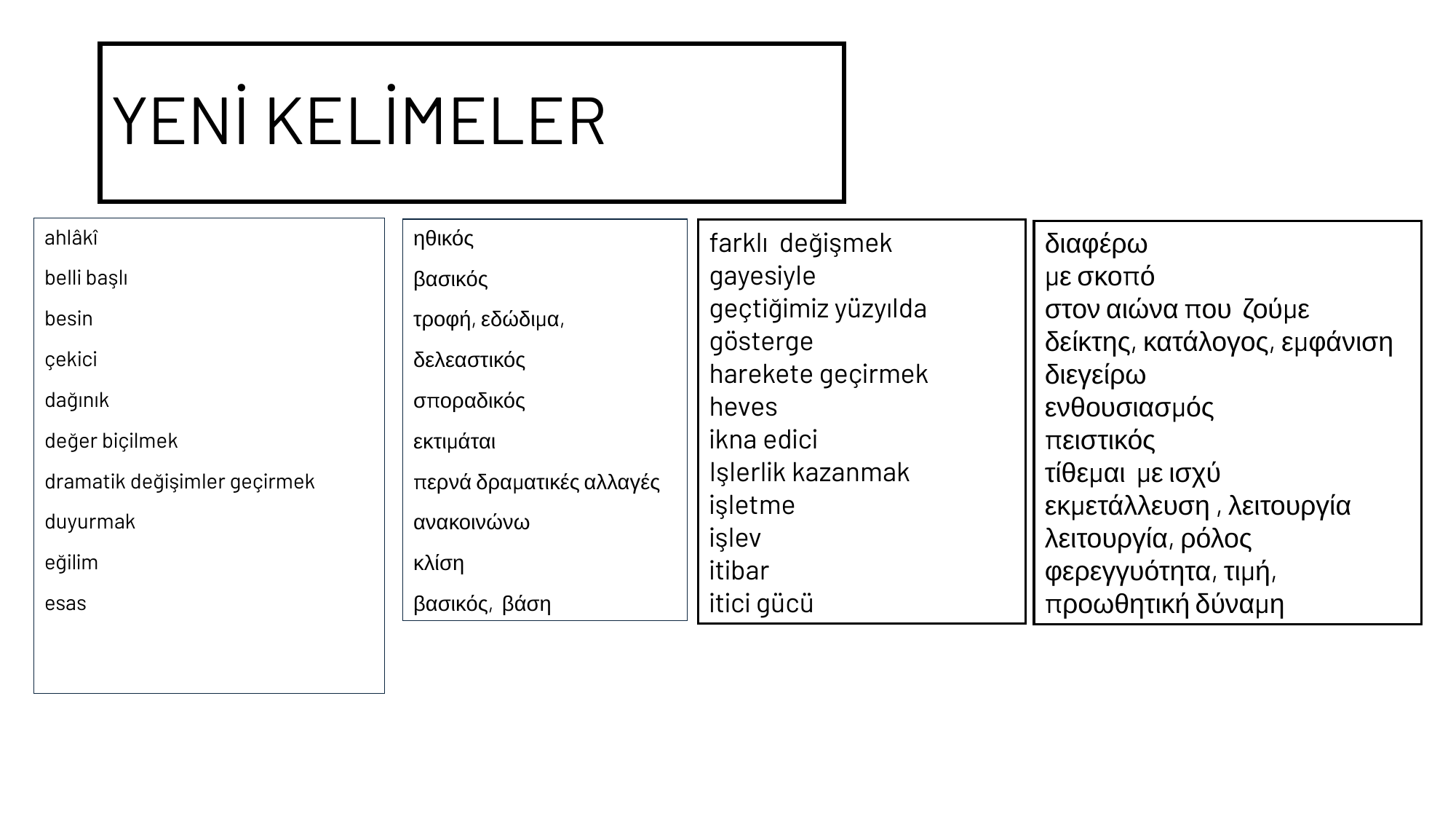

# YENİ KELİMELER
ahlâkî
belli başlı
besin
çekici
dağınık
değer biçilmek
dramatik değişimler geçirmek
duyurmak
eğilim
esas
ηθικός
βασικός
τροφή, εδώδιμα,
δελεαστικός
σποραδικός
εκτιμάται
περνά δραματικές αλλαγές
ανακοινώνω
κλίση
βασικός,  βάση
farklı  değişmek
gayesiyle
geçtiğimiz yüzyılda
gösterge
harekete geçirmek
heves
ikna edici
Işlerlik kazanmak
işletme
işlev
itibar
itici gücü
διαφέρω
με σκοπό
στον αιώνα που  ζούμε
δείκτης, κατάλογος, εμφάνιση
διεγείρω
ενθουσιασμός
πειστικός
τίθεμαι  με ισχύ
εκμετάλλευση , λειτουργία
λειτουργία, ρόλος
φερεγγυότητα, τιμή,
προωθητική δύναμη